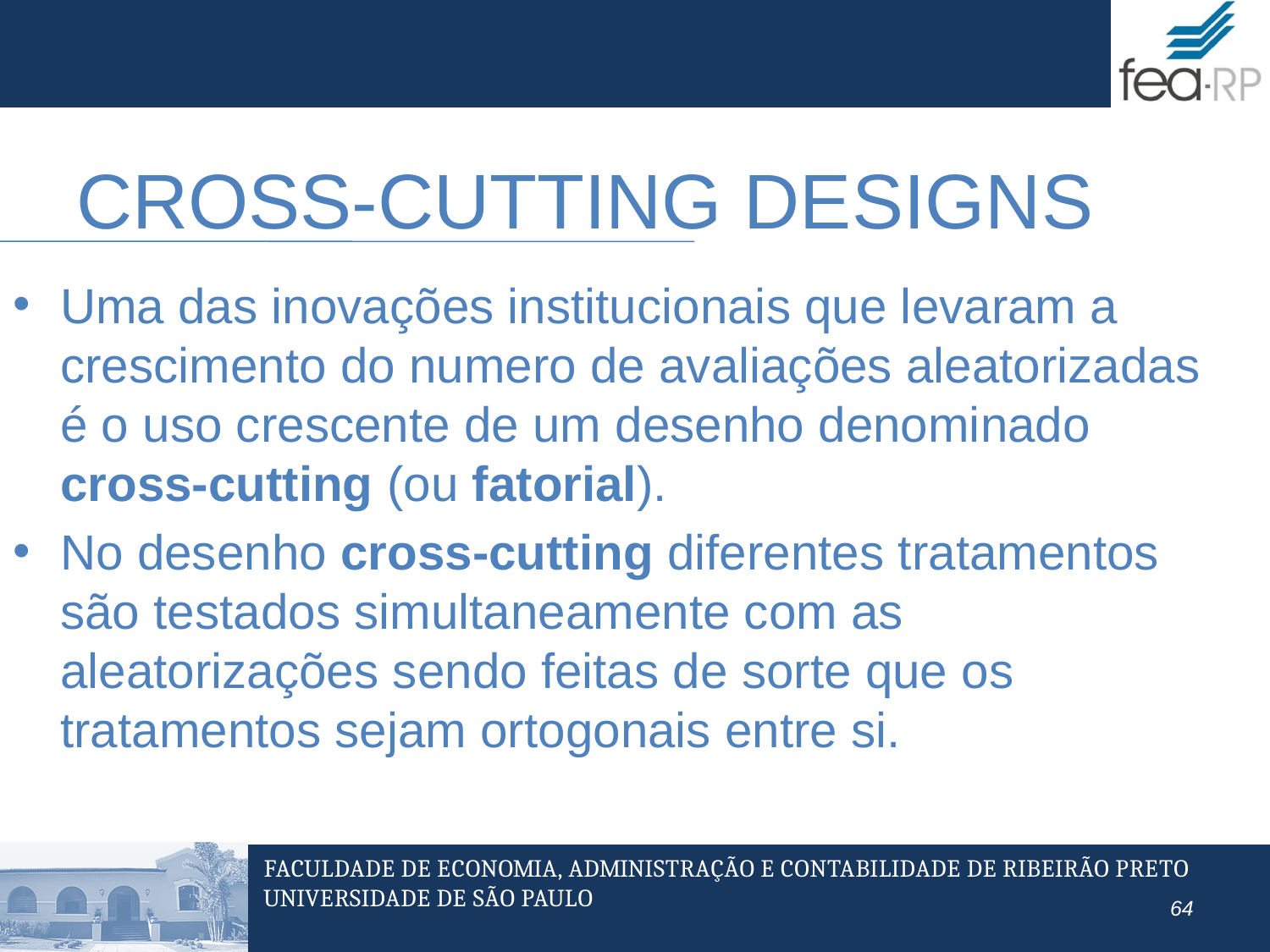

# Cross-Cutting Designs
Uma das inovações institucionais que levaram a crescimento do numero de avaliações aleatorizadas é o uso crescente de um desenho denominado cross-cutting (ou fatorial).
No desenho cross-cutting diferentes tratamentos são testados simultaneamente com as aleatorizações sendo feitas de sorte que os tratamentos sejam ortogonais entre si.
64